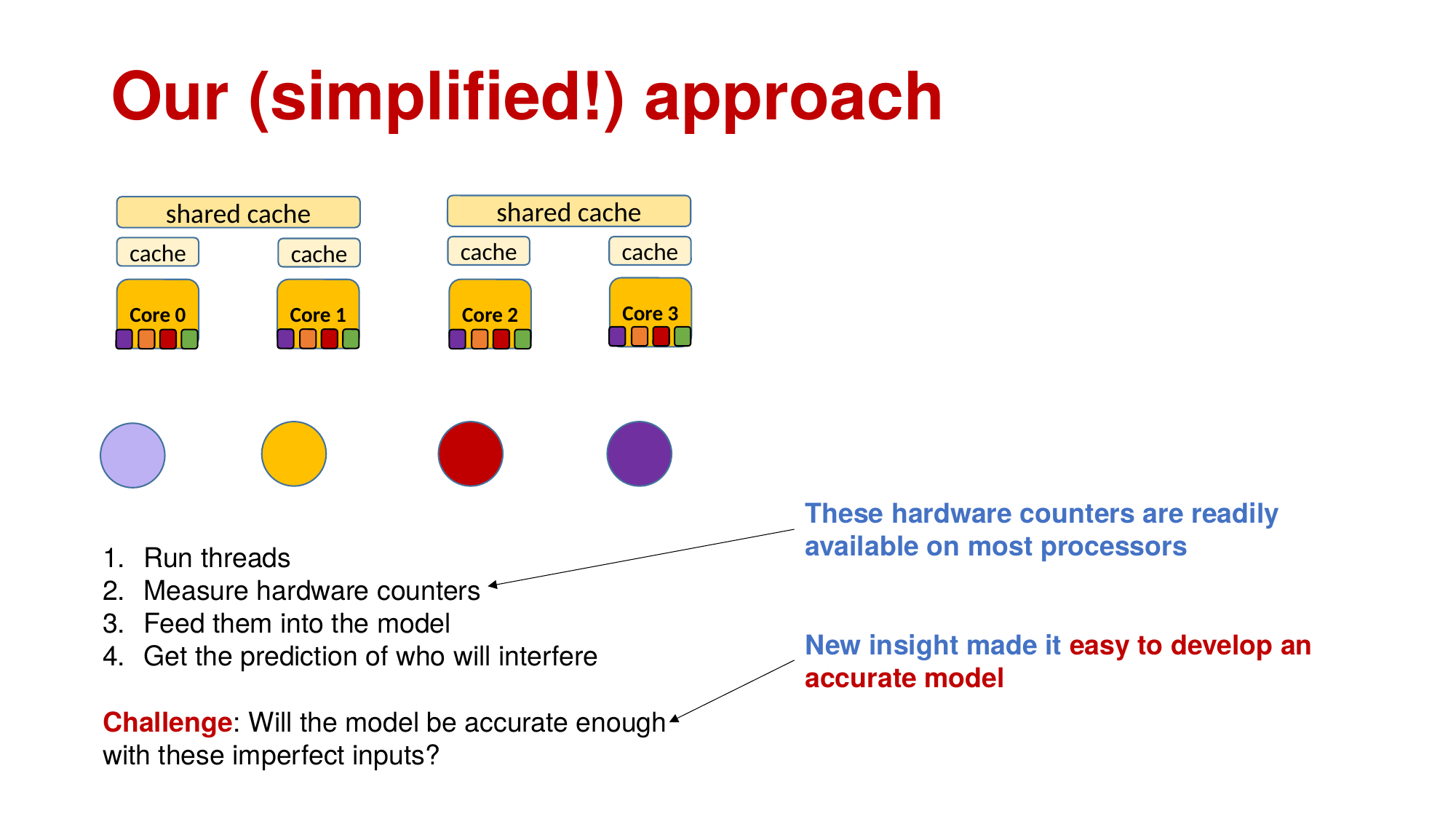

# Our (simplified!) approach
shared cache
shared cache
cache
cache
cache
cache
Core 3
Core 0
Core 1
Core 2

These hardware counters are readily available on most processors
Run threads
Measure hardware counters
Feed them into the model
Get the prediction of who will interfere
New insight made it easy to develop an accurate model
Challenge: Will the model be accurate enough with these imperfect inputs?